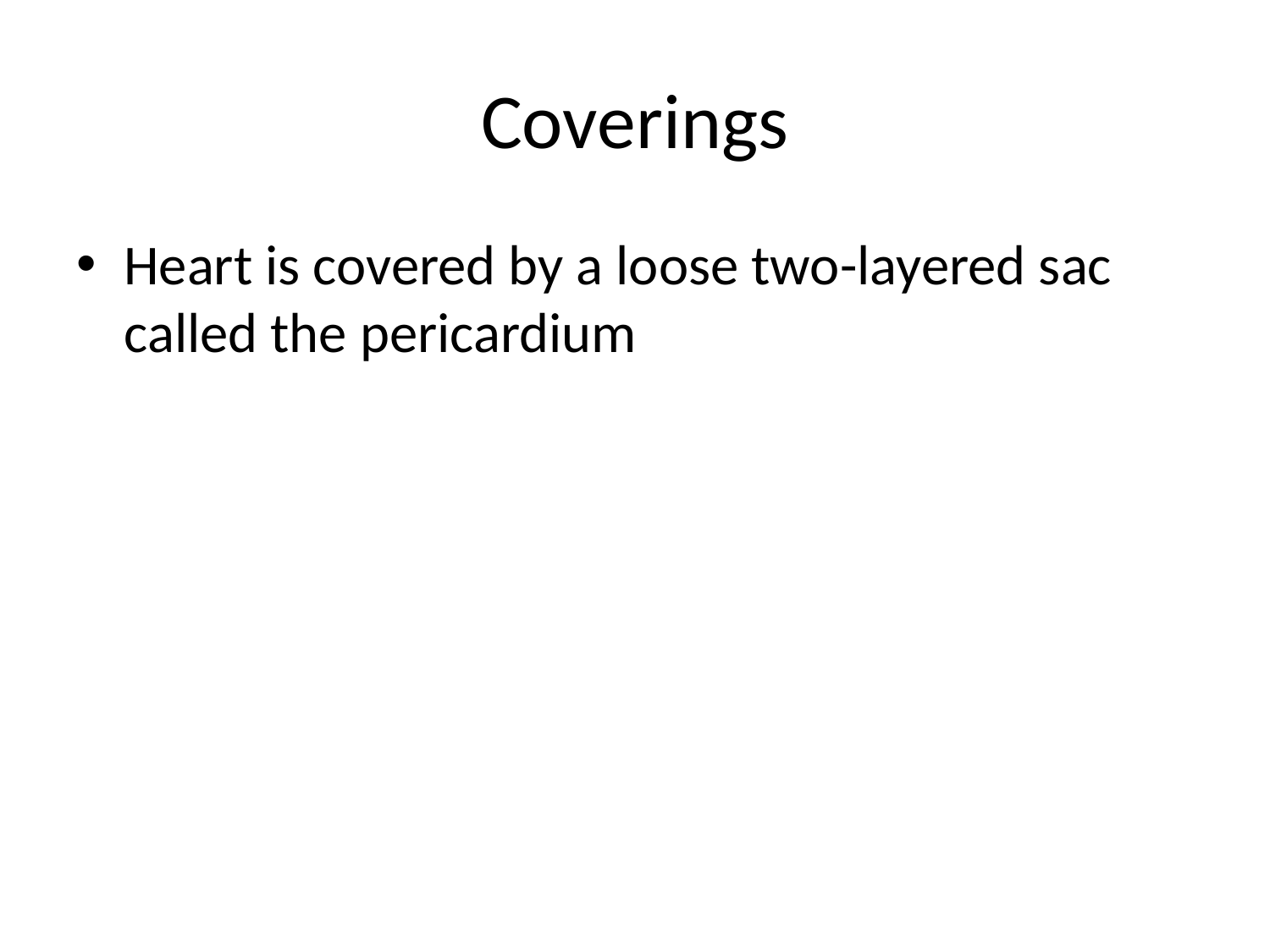

# Coverings
Heart is covered by a loose two-layered sac called the pericardium